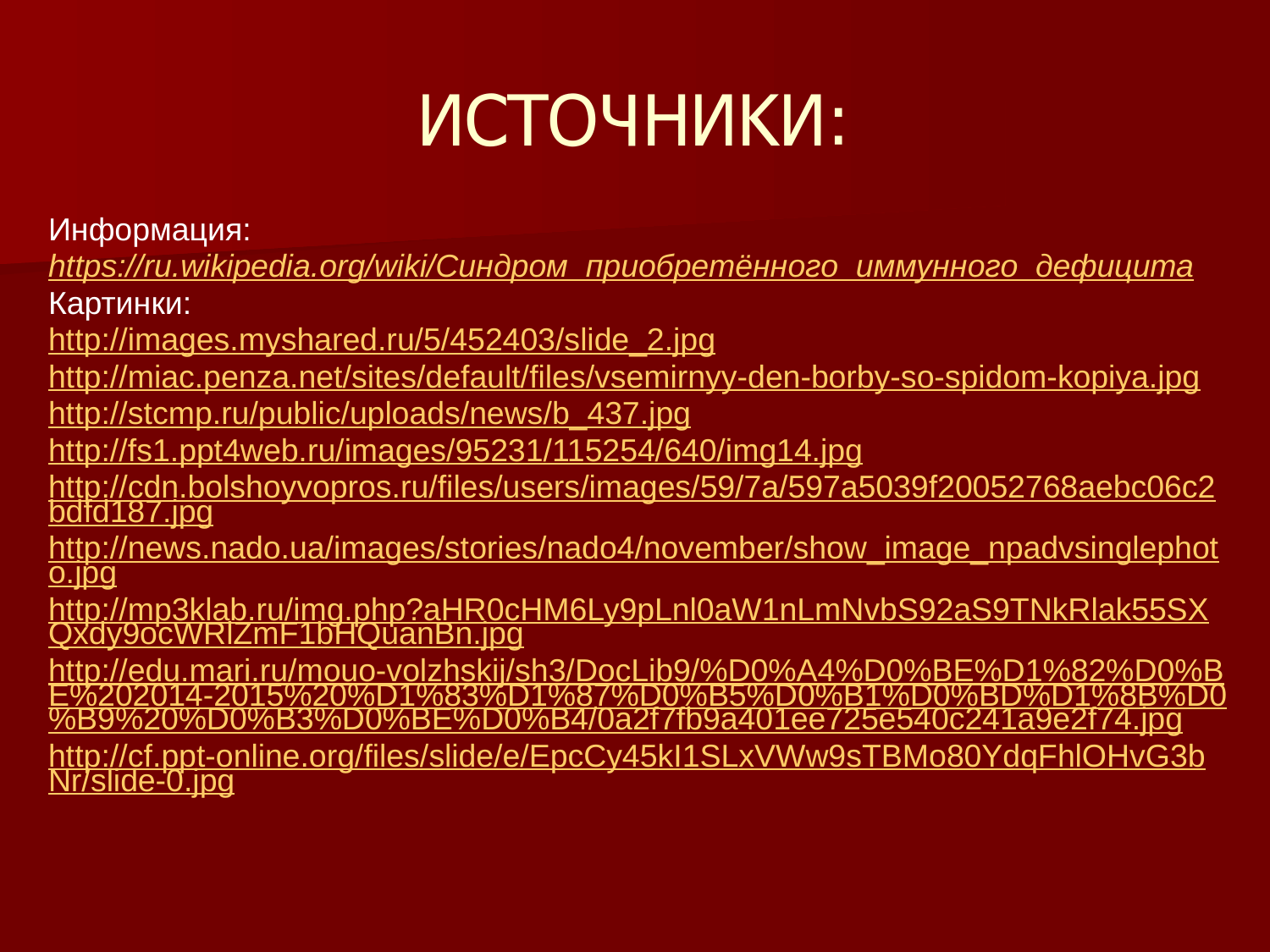

# ИСТОЧНИКИ:
Информация:
https://ru.wikipedia.org/wiki/Синдром_приобретённого_иммунного_дефицита
Картинки:
http://images.myshared.ru/5/452403/slide_2.jpg
http://miac.penza.net/sites/default/files/vsemirnyy-den-borby-so-spidom-kopiya.jpg
http://stcmp.ru/public/uploads/news/b_437.jpg
http://fs1.ppt4web.ru/images/95231/115254/640/img14.jpg
http://cdn.bolshoyvopros.ru/files/users/images/59/7a/597a5039f20052768aebc06c2bdfd187.jpg
http://news.nado.ua/images/stories/nado4/november/show_image_npadvsinglephoto.jpg
http://mp3klab.ru/img.php?aHR0cHM6Ly9pLnl0aW1nLmNvbS92aS9TNkRlak55SXQxdy9ocWRlZmF1bHQuanBn.jpg
http://edu.mari.ru/mouo-volzhskij/sh3/DocLib9/%D0%A4%D0%BE%D1%82%D0%BE%202014-2015%20%D1%83%D1%87%D0%B5%D0%B1%D0%BD%D1%8B%D0%B9%20%D0%B3%D0%BE%D0%B4/0a2f7fb9a401ee725e540c241a9e2f74.jpg
http://cf.ppt-online.org/files/slide/e/EpcCy45kI1SLxVWw9sTBMo80YdqFhlOHvG3bNr/slide-0.jpg